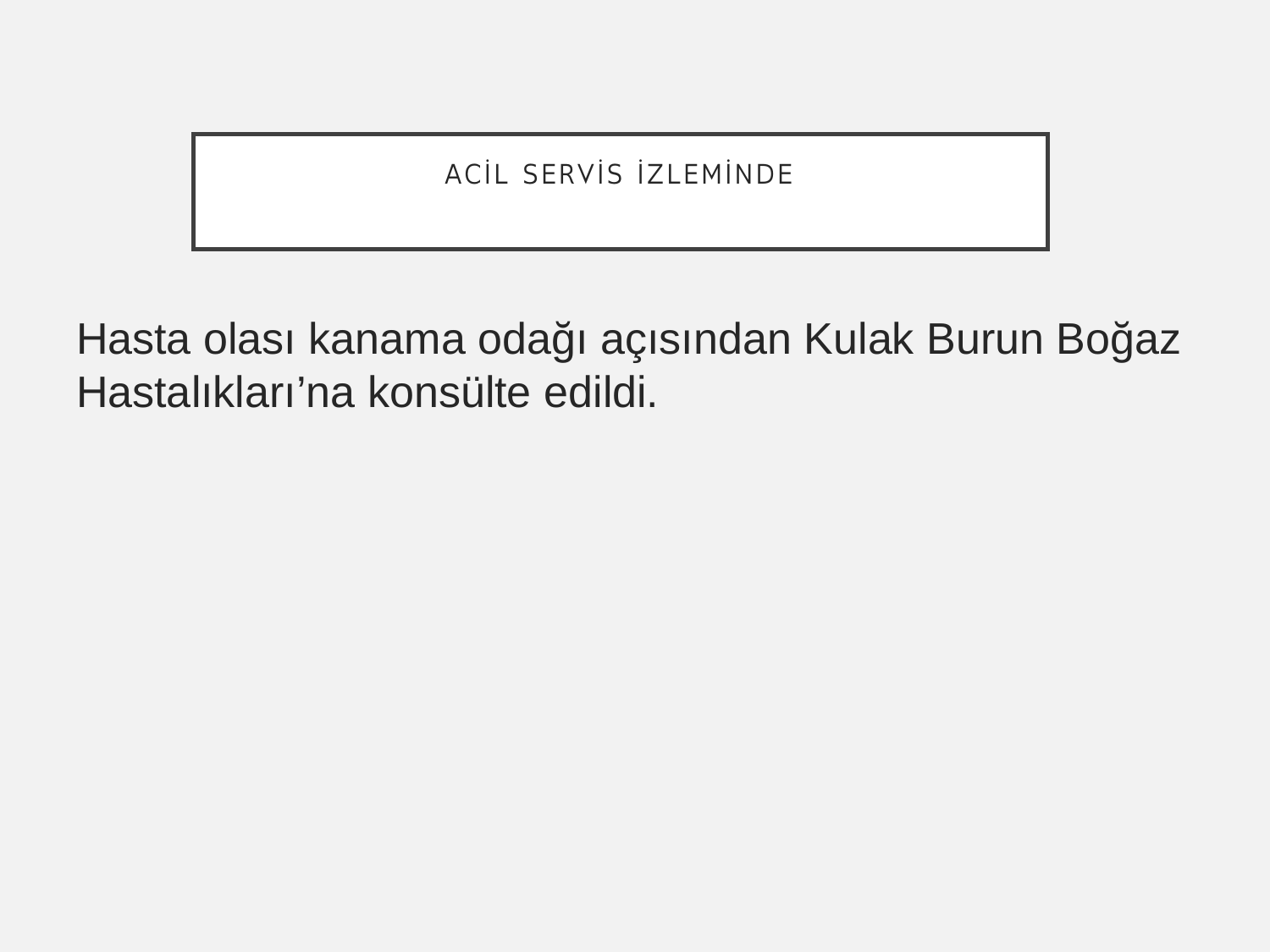

# Acil Servis İzleminde

Hasta olası kanama odağı açısından Kulak Burun Boğaz Hastalıkları’na konsülte edildi.